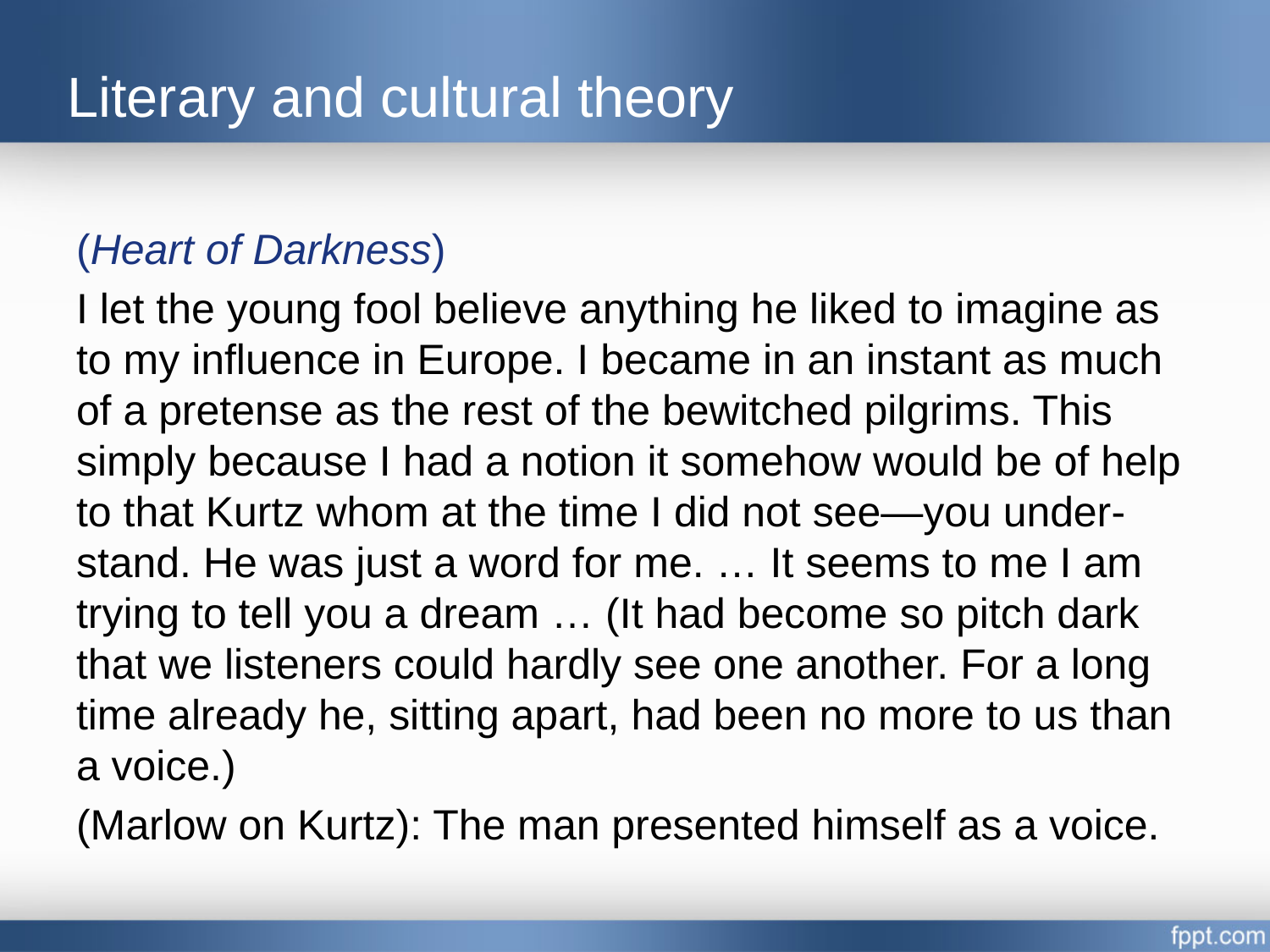

# Literary and cultural theory
(Heart of Darkness)
I let the young fool believe anything he liked to imagine as to my influence in Europe. I became in an instant as much of a pretense as the rest of the bewitched pilgrims. This simply because I had a notion it somehow would be of help to that Kurtz whom at the time I did not see—you under-stand. He was just a word for me. … It seems to me I am trying to tell you a dream … (It had become so pitch dark that we listeners could hardly see one another. For a long time already he, sitting apart, had been no more to us than a voice.)
(Marlow on Kurtz): The man presented himself as a voice.